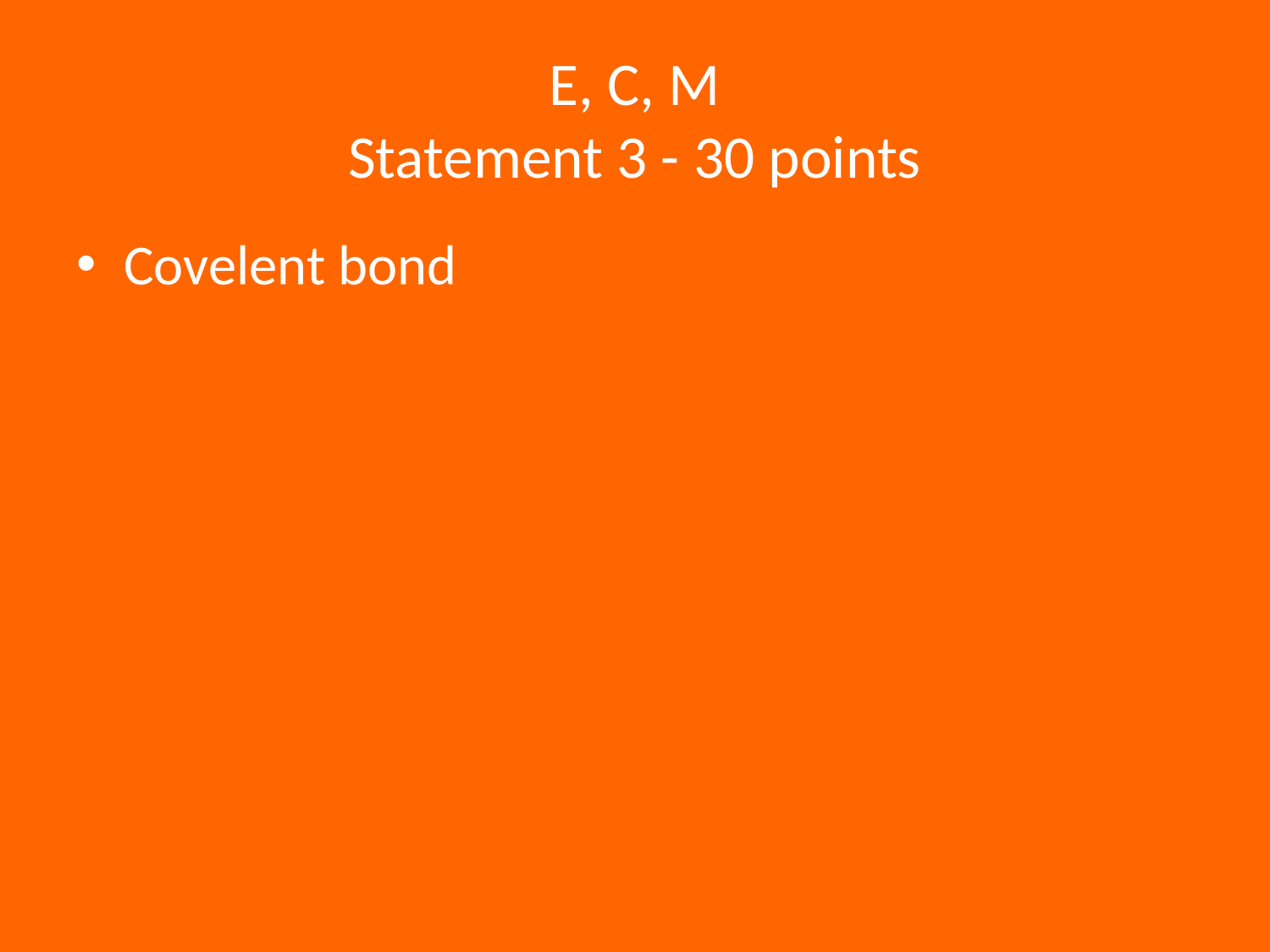

# E, C, M Statement 3 - 30 points
Covelent bond